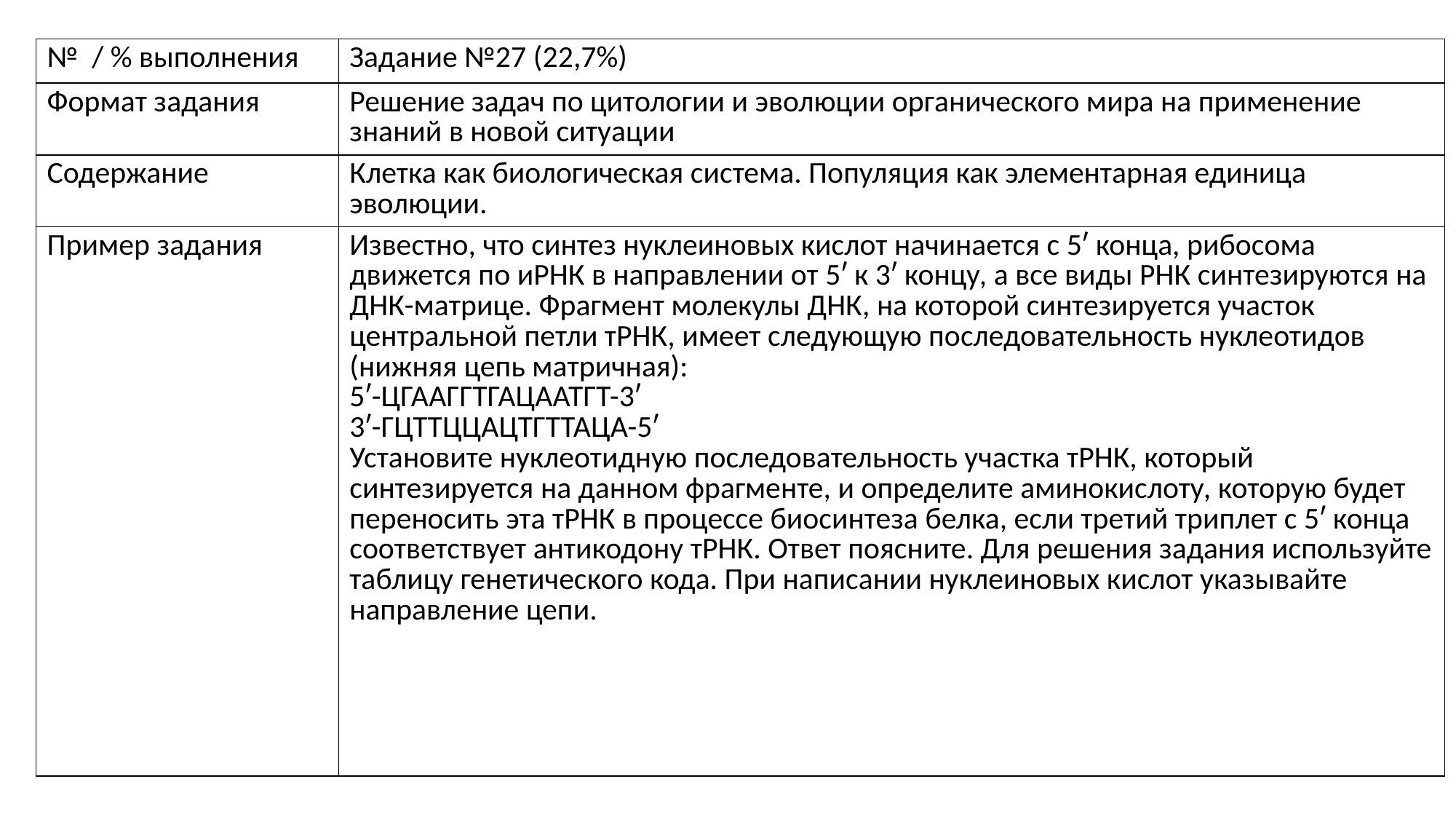

| № / % выполнения | Задание №27 (22,7%) |
| --- | --- |
| Формат задания | Решение задач по цитологии и эволюции органического мира на применение знаний в новой ситуации |
| Содержание | Клетка как биологическая система. Популяция как элементарная единица эволюции. |
| Пример задания | Известно, что синтез нуклеиновых кислот начинается с 5ʹ конца, рибосома движется по иРНК в направлении от 5ʹ к 3ʹ концу, а все виды РНК синтезируются на ДНК-матрице. Фрагмент молекулы ДНК, на которой синтезируется участок центральной петли тРНК, имеет следующую последовательность нуклеотидов (нижняя цепь матричная): 5ʹ-ЦГААГГТГАЦААТГТ-3ʹ 3ʹ-ГЦТТЦЦАЦТГТТАЦА-5ʹ Установите нуклеотидную последовательность участка тРНК, который синтезируется на данном фрагменте, и определите аминокислоту, которую будет переносить эта тРНК в процессе биосинтеза белка, если третий триплет с 5ʹ конца соответствует антикодону тРНК. Ответ поясните. Для решения задания используйте таблицу генетического кода. При написании нуклеиновых кислот указывайте направление цепи. |